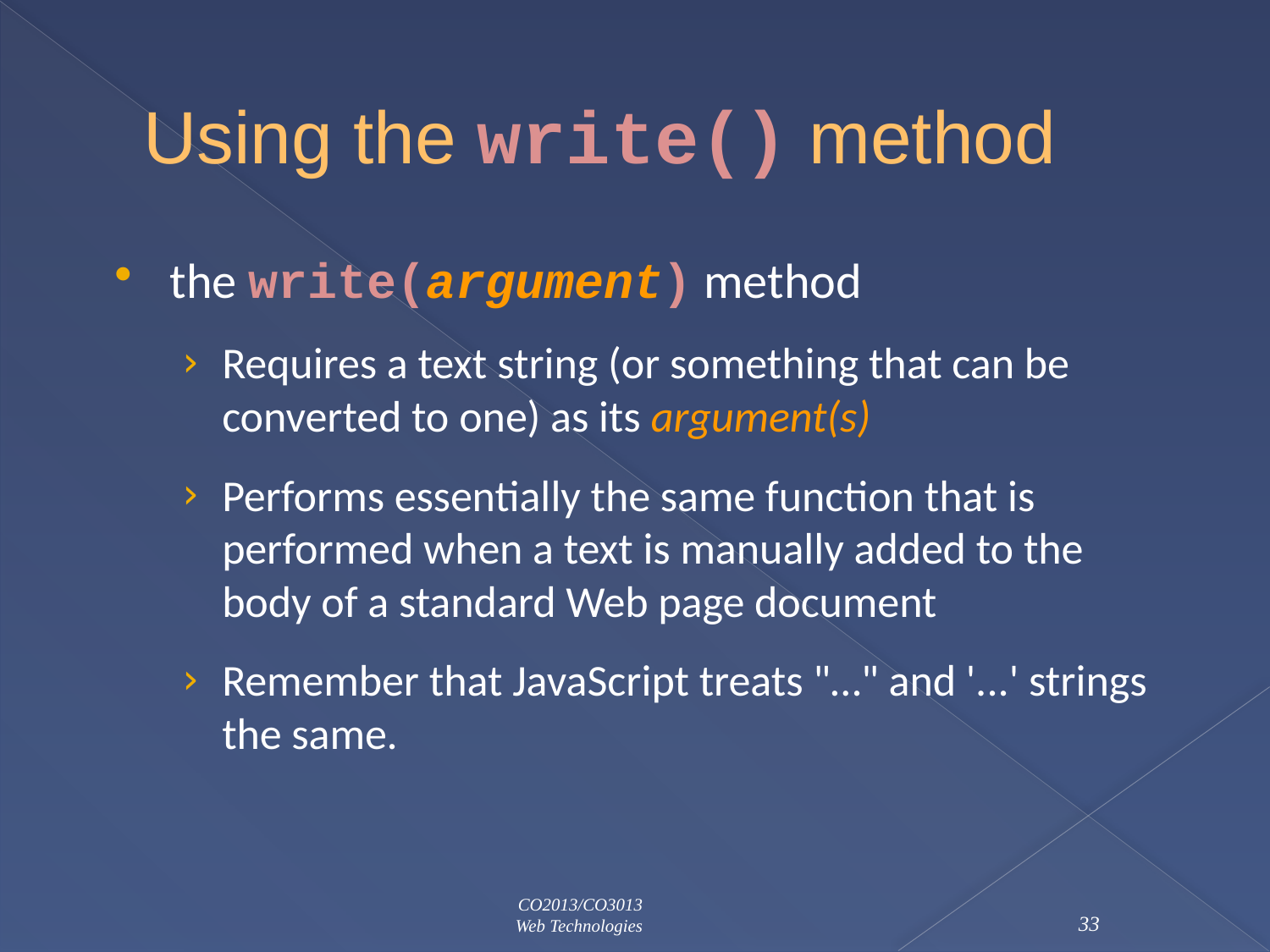

# Using the write() method
the write(argument) method
Requires a text string (or something that can be converted to one) as its argument(s)
Performs essentially the same function that is performed when a text is manually added to the body of a standard Web page document
Remember that JavaScript treats "…" and '...' strings the same.
CO2013/CO3013
Web Technologies
33